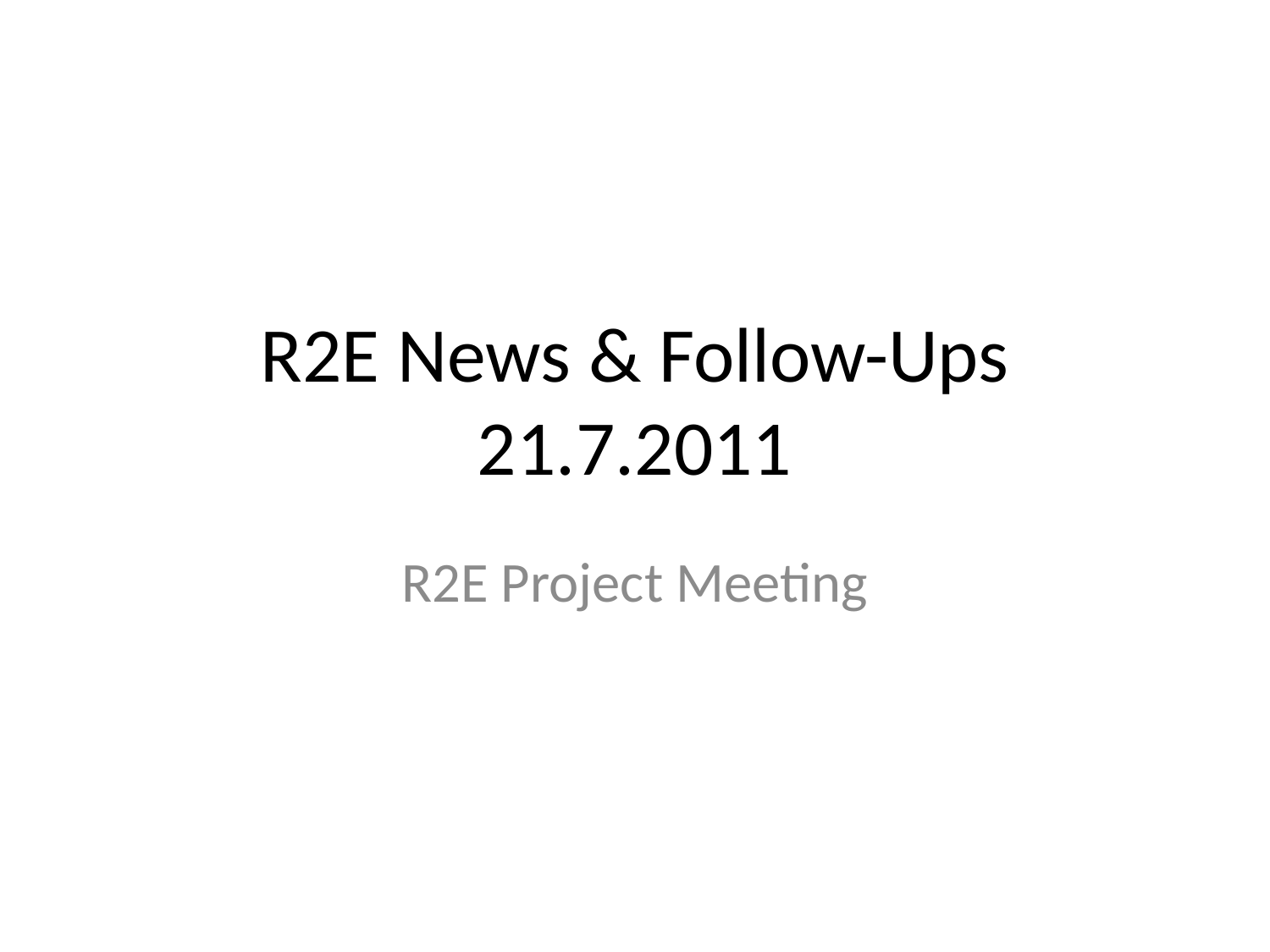

# R2E News & Follow-Ups 21.7.2011
R2E Project Meeting